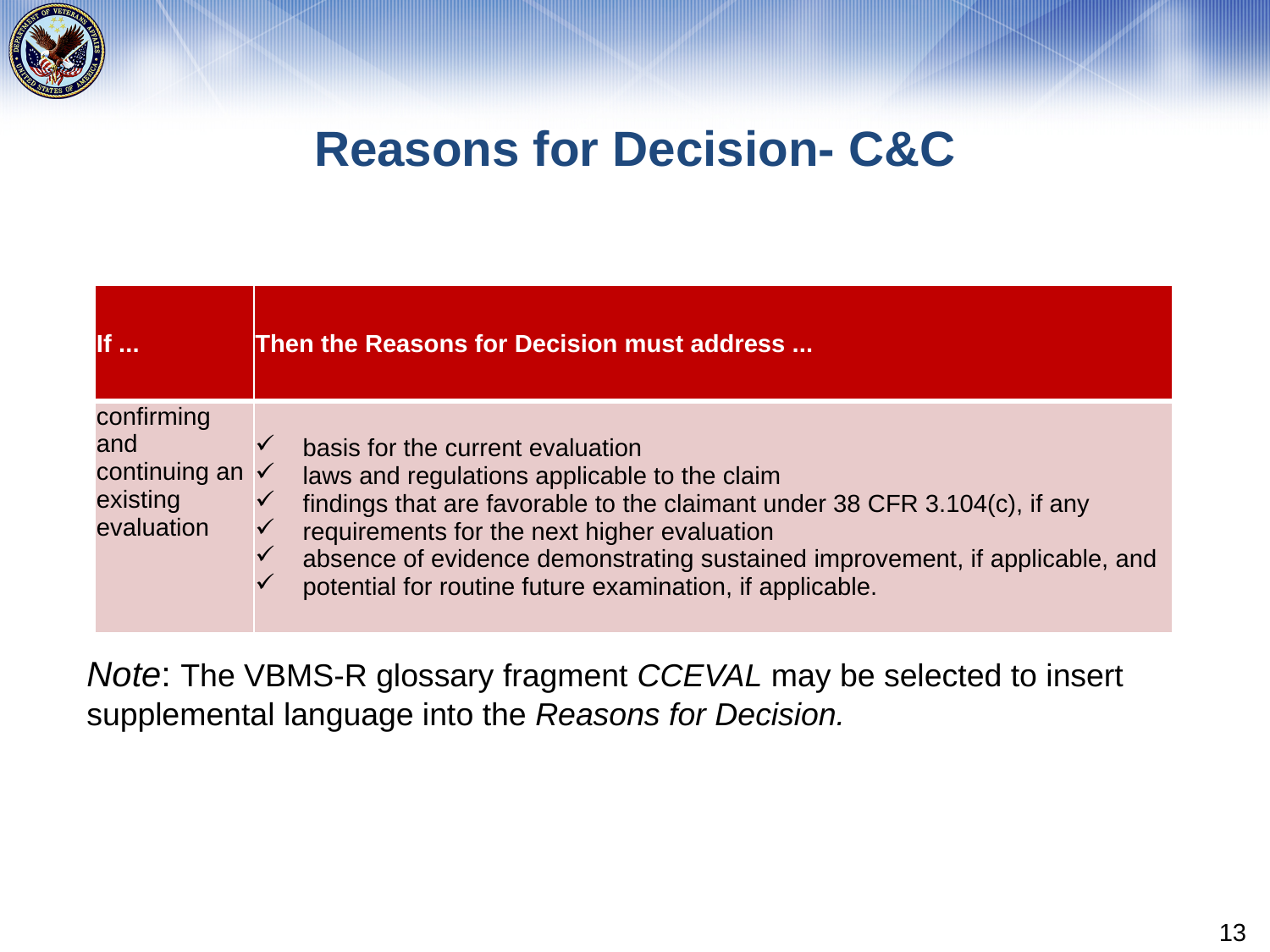

# Reasons for Decision- C&C
| If ... | Then the Reasons for Decision must address ... |
| --- | --- |
| confirming and continuing an existing evaluation | basis for the current evaluation laws and regulations applicable to the claim findings that are favorable to the claimant under 38 CFR 3.104(c), if any requirements for the next higher evaluation absence of evidence demonstrating sustained improvement, if applicable, and potential for routine future examination, if applicable. |
Note: The VBMS-R glossary fragment CCEVAL may be selected to insert supplemental language into the Reasons for Decision.
13